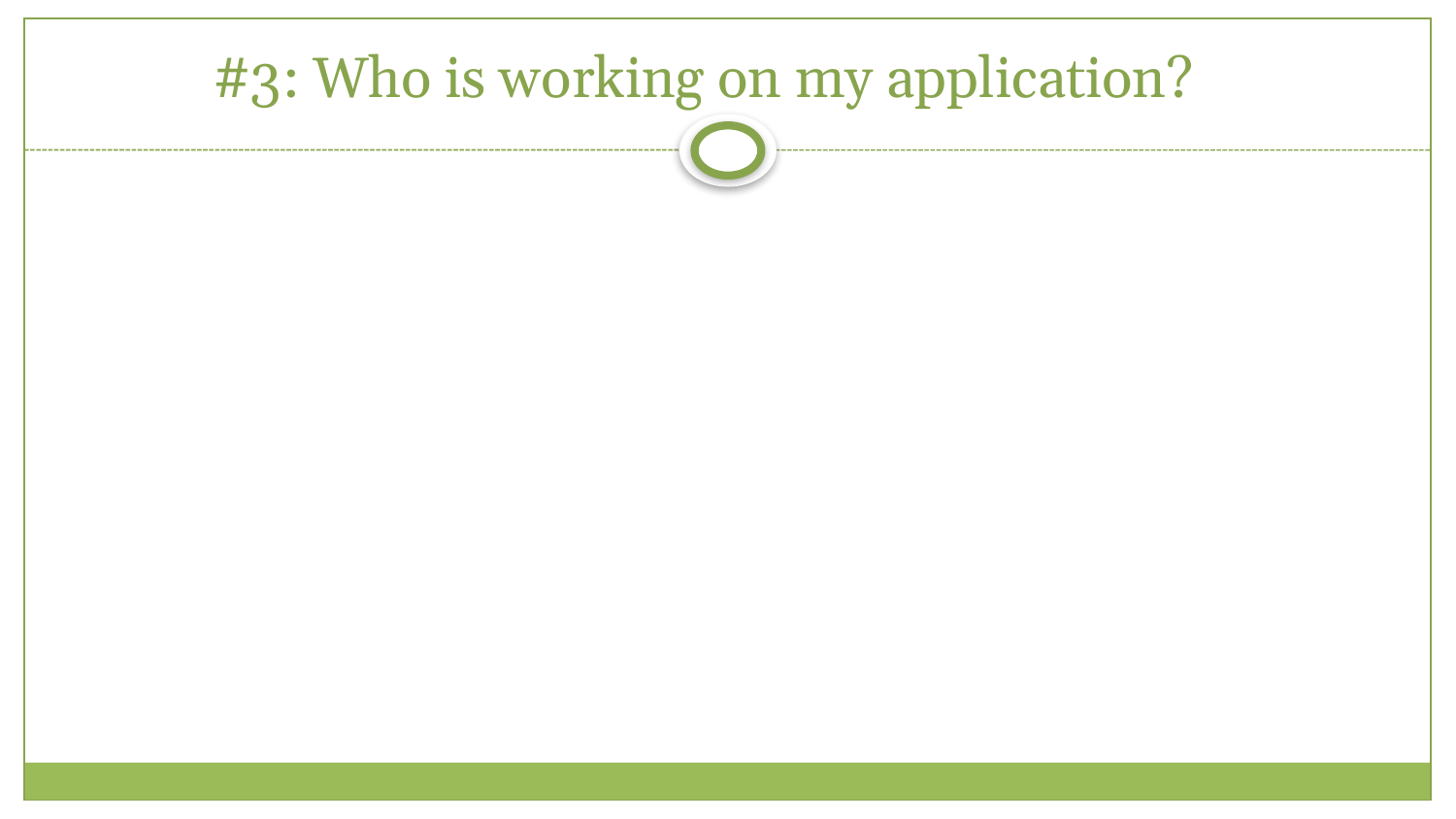

# #3: Who is working on my application?